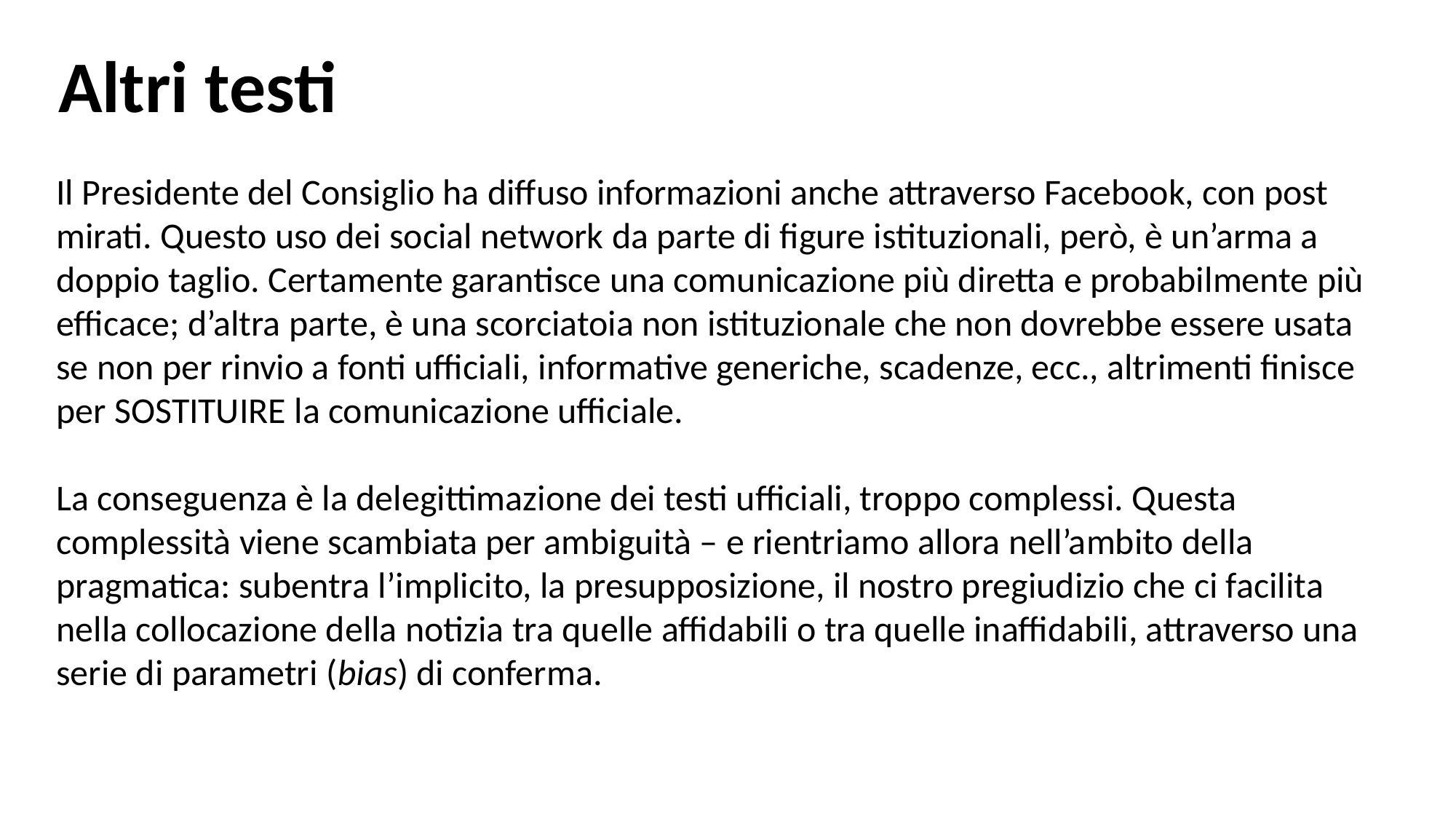

Altri testi
Il Presidente del Consiglio ha diffuso informazioni anche attraverso Facebook, con post mirati. Questo uso dei social network da parte di figure istituzionali, però, è un’arma a doppio taglio. Certamente garantisce una comunicazione più diretta e probabilmente più efficace; d’altra parte, è una scorciatoia non istituzionale che non dovrebbe essere usata se non per rinvio a fonti ufficiali, informative generiche, scadenze, ecc., altrimenti finisce per SOSTITUIRE la comunicazione ufficiale.

La conseguenza è la delegittimazione dei testi ufficiali, troppo complessi. Questa complessità viene scambiata per ambiguità – e rientriamo allora nell’ambito della pragmatica: subentra l’implicito, la presupposizione, il nostro pregiudizio che ci facilita nella collocazione della notizia tra quelle affidabili o tra quelle inaffidabili, attraverso una serie di parametri (bias) di conferma.